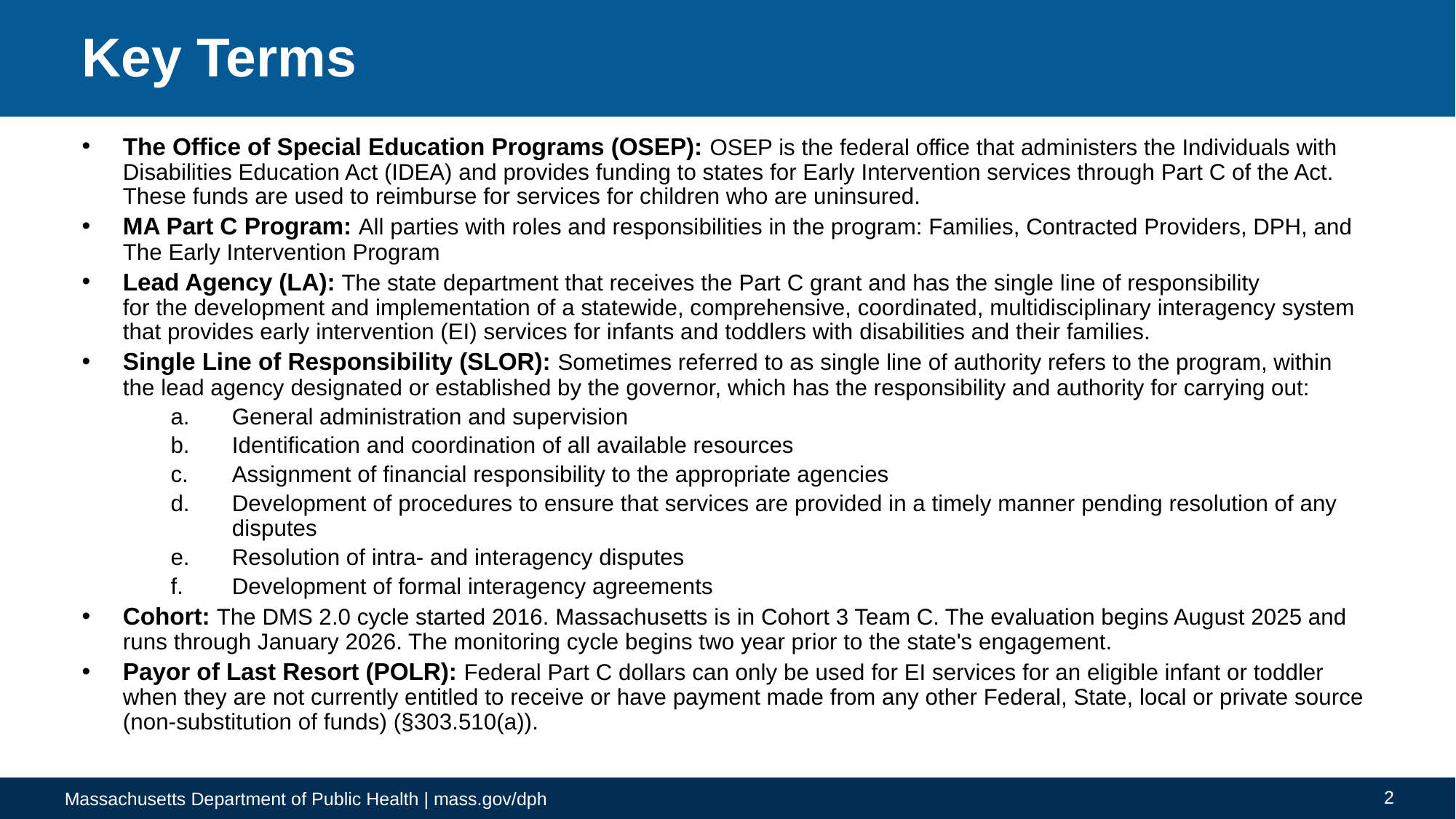

# Key Terms
The Office of Special Education Programs (OSEP): OSEP is the federal office that administers the Individuals with Disabilities Education Act (IDEA) and provides funding to states for Early Intervention services through Part C of the Act. These funds are used to reimburse for services for children who are uninsured.
MA Part C Program: All parties with roles and responsibilities in the program: Families, Contracted Providers, DPH, and The Early Intervention Program
Lead Agency (LA): The state department that receives the Part C grant and has the single line of responsibility for the development and implementation of a statewide, comprehensive, coordinated, multidisciplinary interagency system that provides early intervention (EI) services for infants and toddlers with disabilities and their families.
Single Line of Responsibility (SLOR): Sometimes referred to as single line of authority refers to the program, within the lead agency designated or established by the governor, which has the responsibility and authority for carrying out:
General administration and supervision
Identification and coordination of all available resources
Assignment of financial responsibility to the appropriate agencies
Development of procedures to ensure that services are provided in a timely manner pending resolution of any disputes
Resolution of intra- and interagency disputes
Development of formal interagency agreements
Cohort: The DMS 2.0 cycle started 2016. Massachusetts is in Cohort 3 Team C. The evaluation begins August 2025 and runs through January 2026. The monitoring cycle begins two year prior to the state's engagement.
Payor of Last Resort (POLR): Federal Part C dollars can only be used for EI services for an eligible infant or toddler when they are not currently entitled to receive or have payment made from any other Federal, State, local or private source (non-substitution of funds) (§303.510(a)).
2